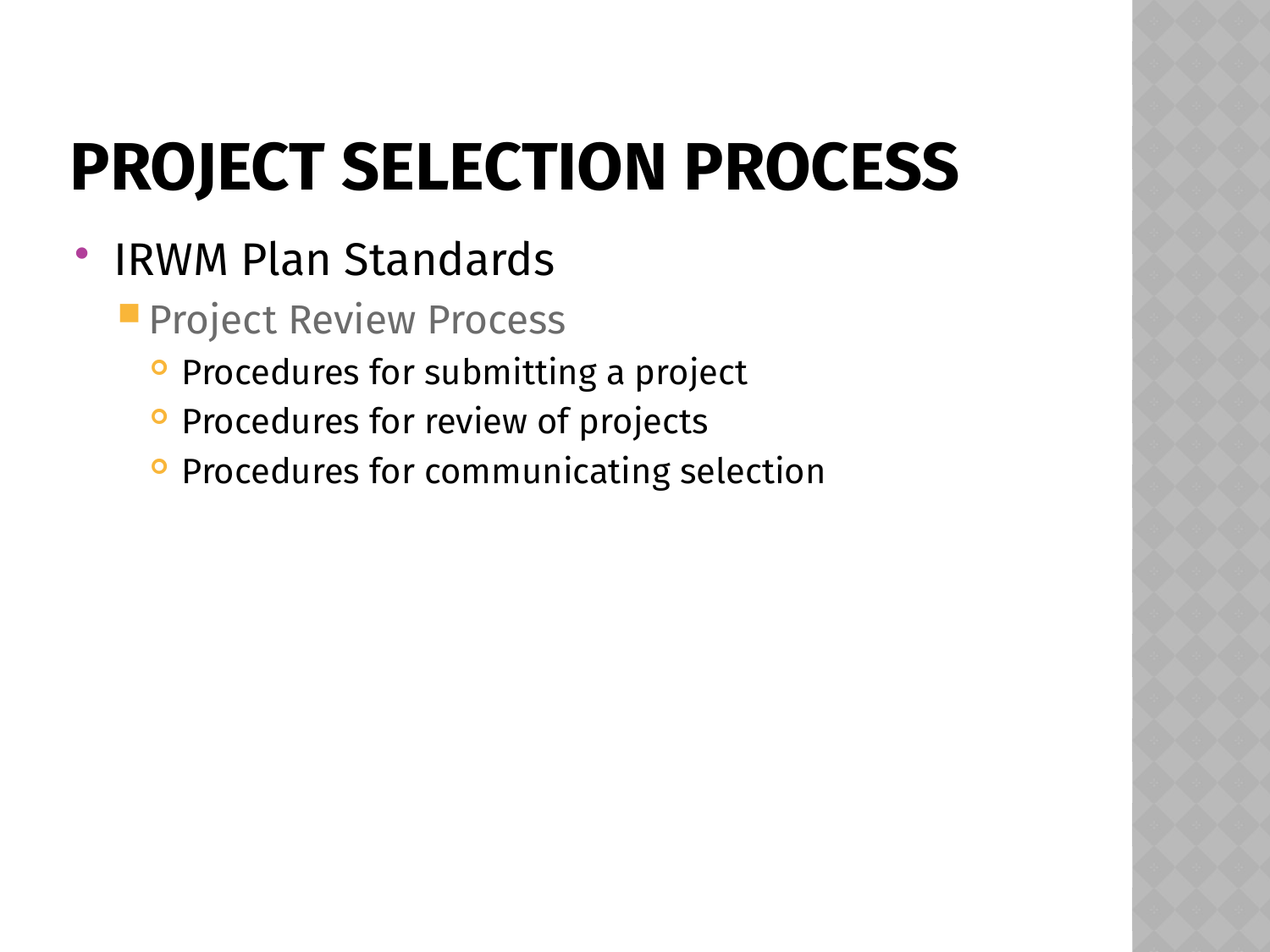

# Project Selection Process
IRWM Plan Standards
Project Review Process
Procedures for submitting a project
Procedures for review of projects
Procedures for communicating selection